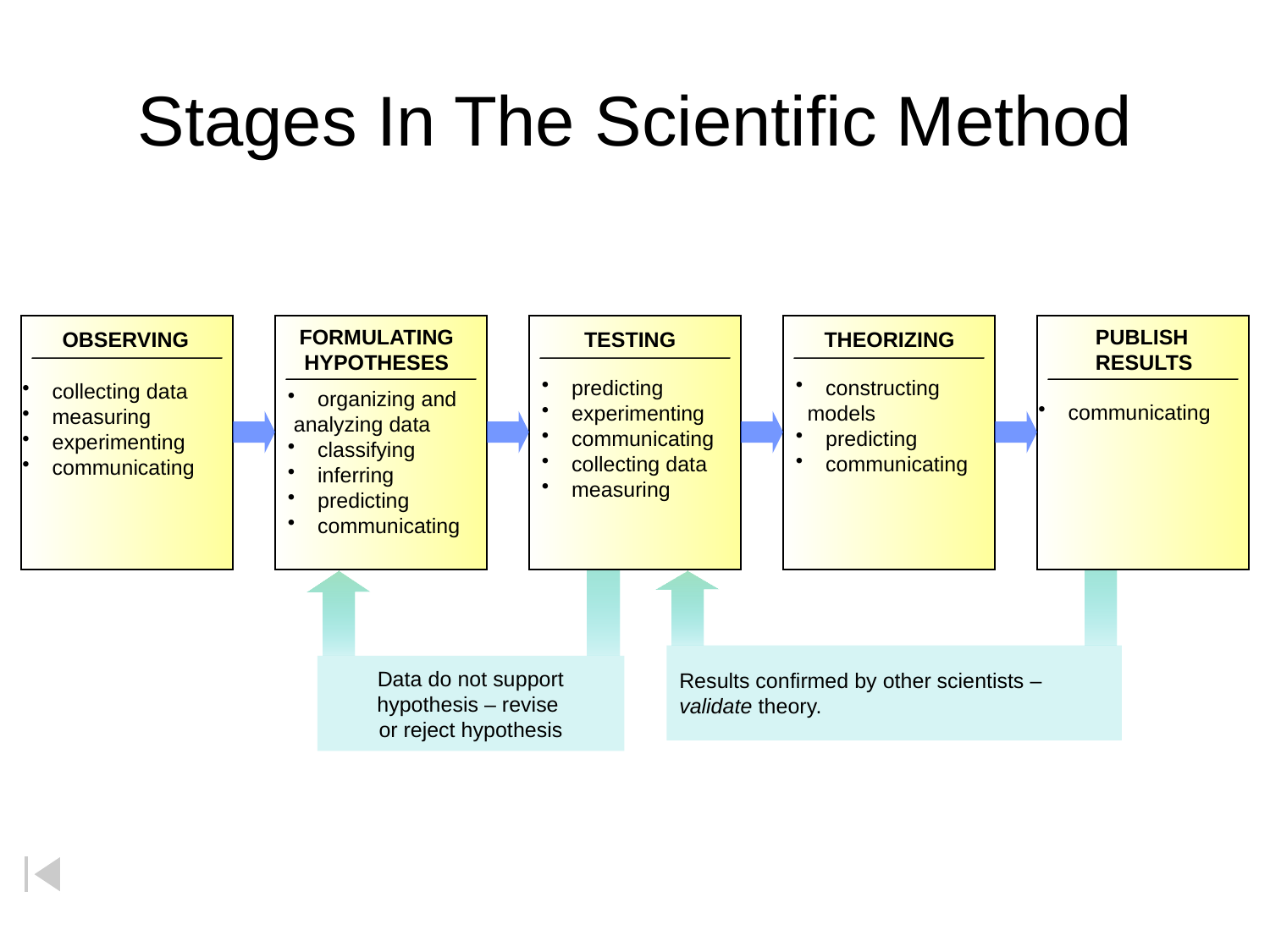

# Stages In The Scientific Method

OBSERVING

collecting data
measuring
experimenting
communicating

FORMULATING
HYPOTHESES
organizing and
 analyzing data
classifying
inferring
predicting
communicating

TESTING

predicting
experimenting
communicating
collecting data
measuring

THEORIZING

constructing
  models
predicting
communicating

PUBLISH
RESULTS

communicating

Data do not support
hypothesis – revise
or reject hypothesis

Results confirmed by other scientists –
validate theory.